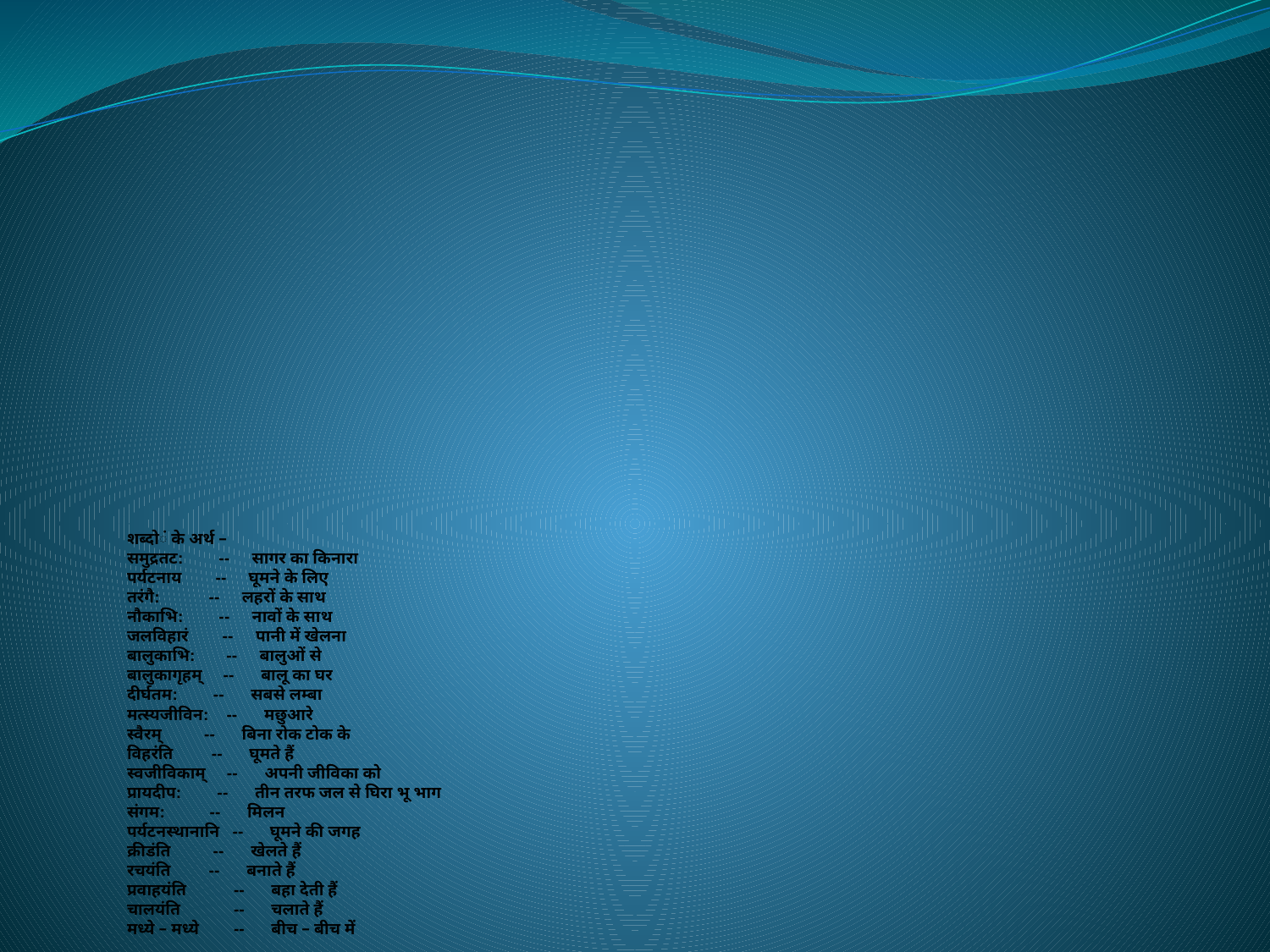

# शब्दों के अर्थ – समुद्रतट:        --     सागर का किनारा पर्यटनाय        --     घूमने के लिए तरंगै:           --     लहरों के साथ नौकाभि:        --     नावों के साथ जलविहारं        --     पानी में खेलना बालुकाभि:       --     बालुओं से बालुकागृहम्     --      बालू का घर दीर्घतम:        --      सबसे लम्बा मत्स्यजीविन:    --      मछुआरे स्वैरम्          --      बिना रोक टोक के विहरंति         --      घूमते हैं स्वजीविकाम्     --      अपनी जीविका को प्रायदीप:        --      तीन तरफ जल से घिरा भू भाग संगम:          --      मिलन पर्यटनस्थानानि   --      घूमने की जगह क्रीडंति          --      खेलते हैं रचयंति         --      बनाते हैं प्रवाहयंति   	--      बहा देती हैं चालयंति   	--      चलाते हैं मध्ये – मध्ये	--      बीच – बीच में